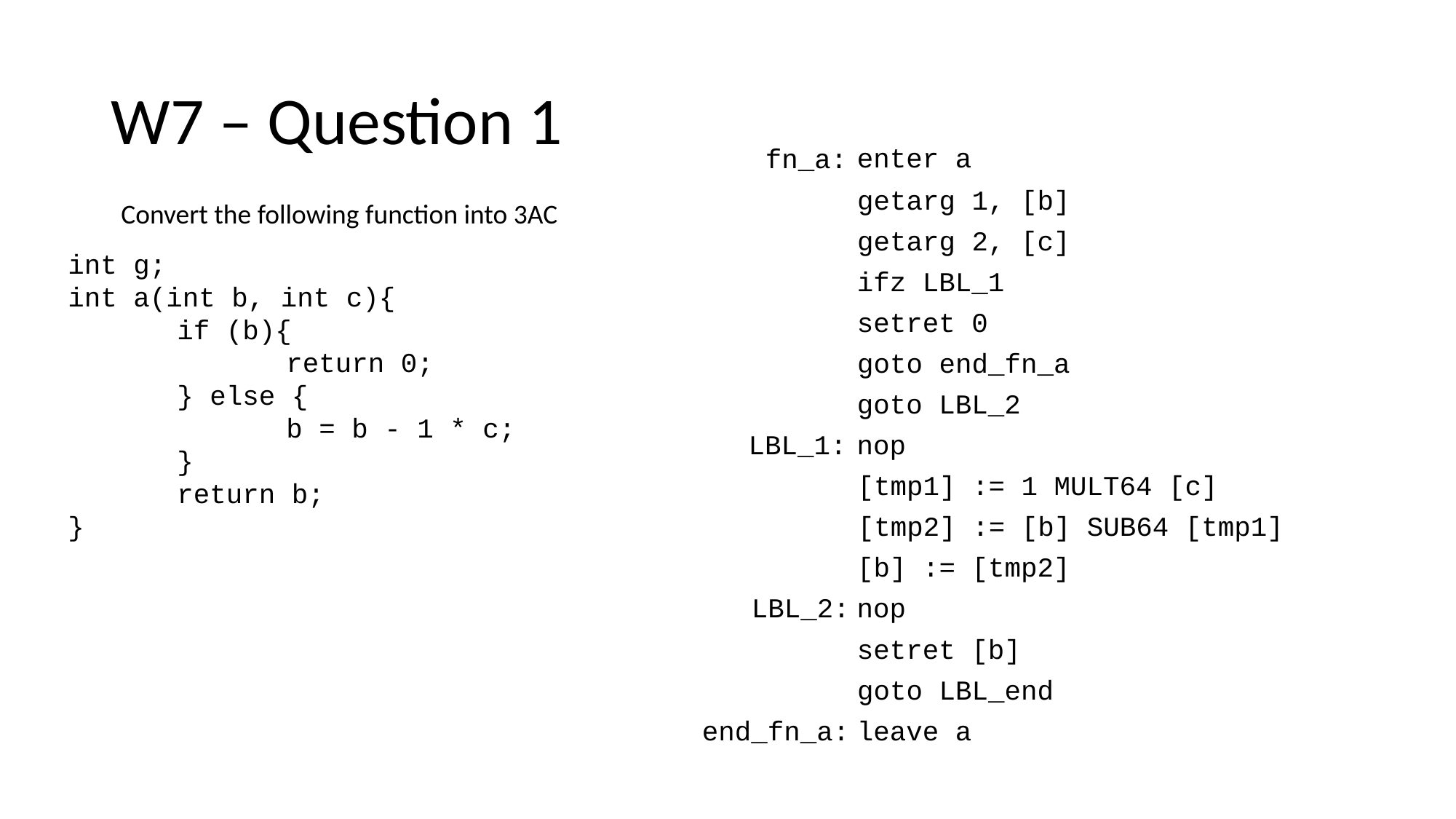

# W7 – Question 1
enter a
fn_a:
getarg 1, [b]
Convert the following function into 3AC
getarg 2, [c]
int g;
int a(int b, int c){
	if (b){
		return 0;
	} else {
		b = b - 1 * c;
	}
	return b;
}
ifz LBL_1
setret 0
goto end_fn_a
goto LBL_2
LBL_1:
nop
[tmp1] := 1 MULT64 [c]
[tmp2] := [b] SUB64 [tmp1]
[b] := [tmp2]
LBL_2:
nop
setret [b]
goto LBL_end
end_fn_a:
leave a